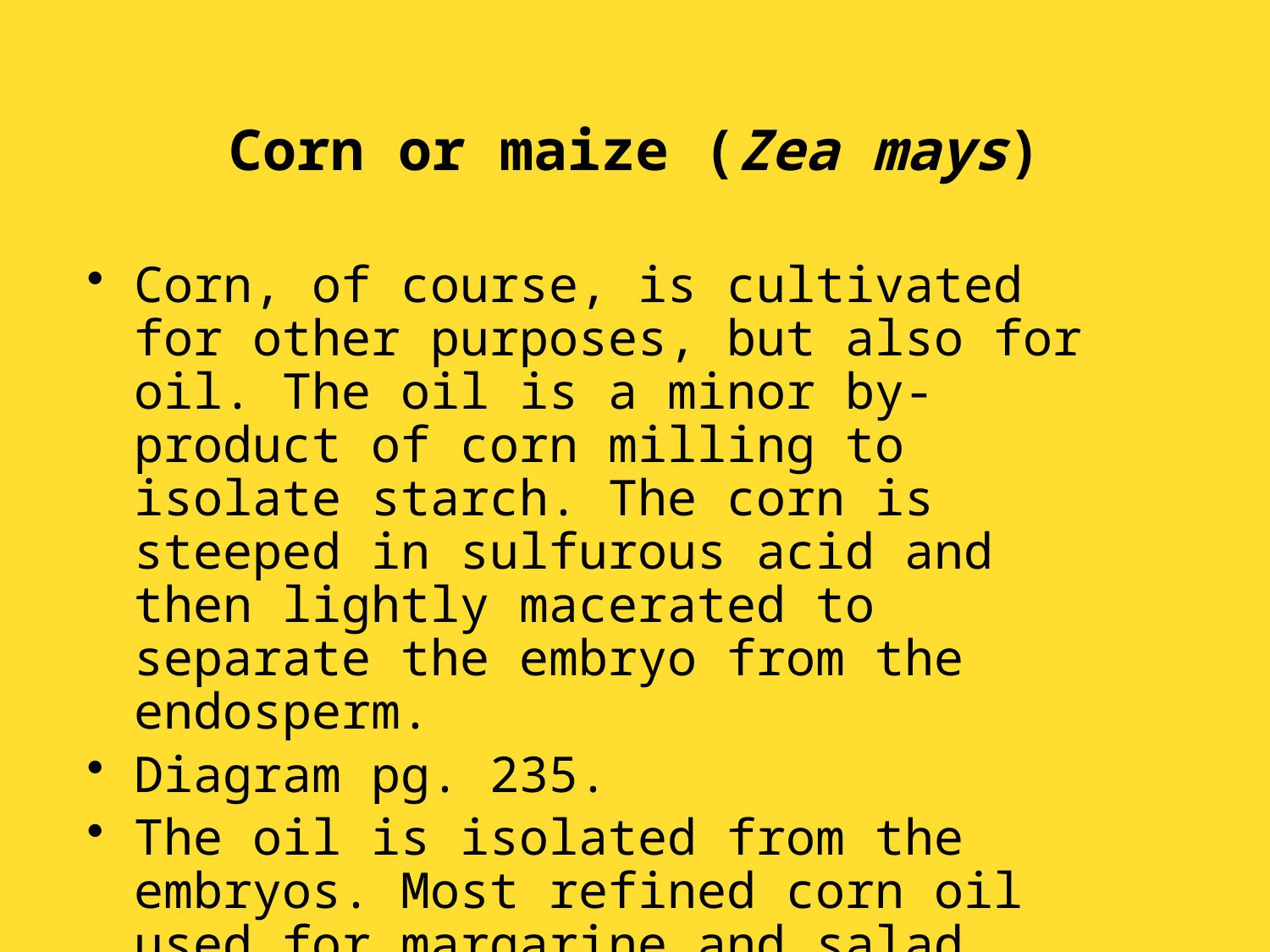

# Corn or maize (Zea mays)
Corn, of course, is cultivated for other purposes, but also for oil. The oil is a minor by-product of corn milling to isolate starch. The corn is steeped in sulfurous acid and then lightly macerated to separate the embryo from the endosperm.
Diagram pg. 235.
The oil is isolated from the embryos. Most refined corn oil used for margarine and salad oils.